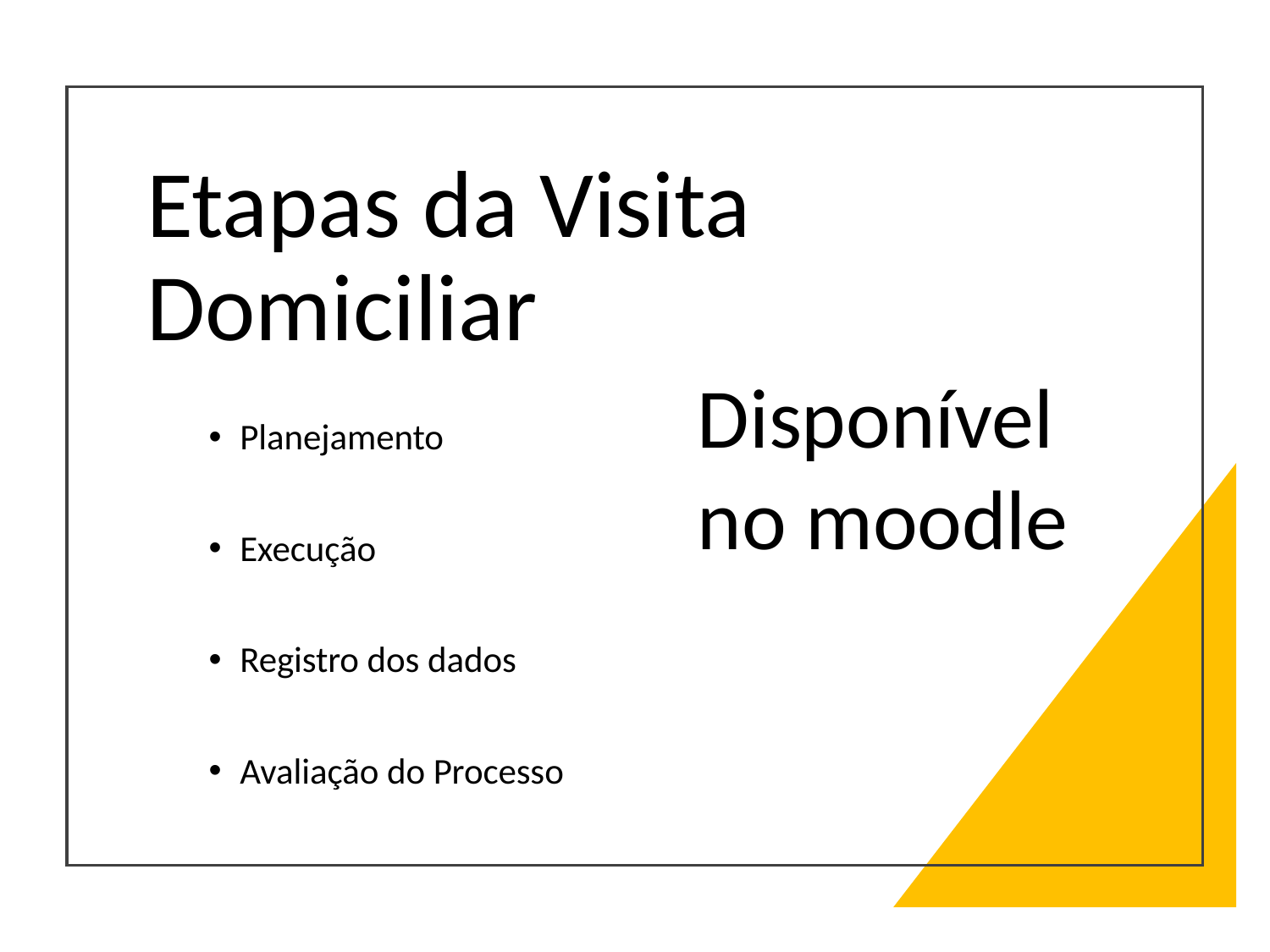

# Etapas da Visita Domiciliar
Disponível no moodle
Planejamento

Execução

Registro dos dados

Avaliação do Processo